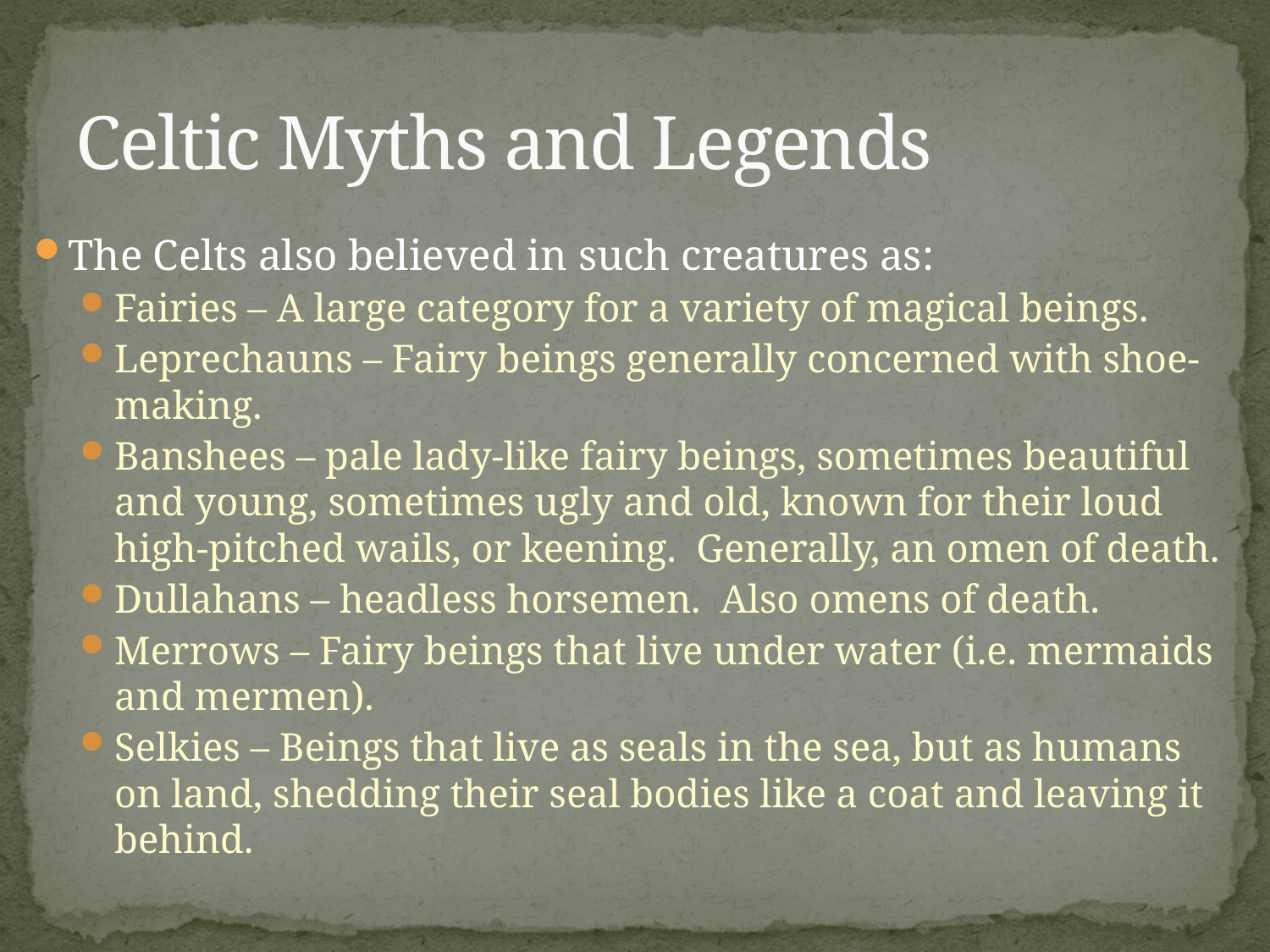

# Celtic Myths and Legends
The Celts also believed in such creatures as:
Fairies – A large category for a variety of magical beings.
Leprechauns – Fairy beings generally concerned with shoe-making.
Banshees – pale lady-like fairy beings, sometimes beautiful and young, sometimes ugly and old, known for their loud high-pitched wails, or keening.  Generally, an omen of death.
Dullahans – headless horsemen.  Also omens of death.
Merrows – Fairy beings that live under water (i.e. mermaids and mermen).
Selkies – Beings that live as seals in the sea, but as humans on land, shedding their seal bodies like a coat and leaving it behind.